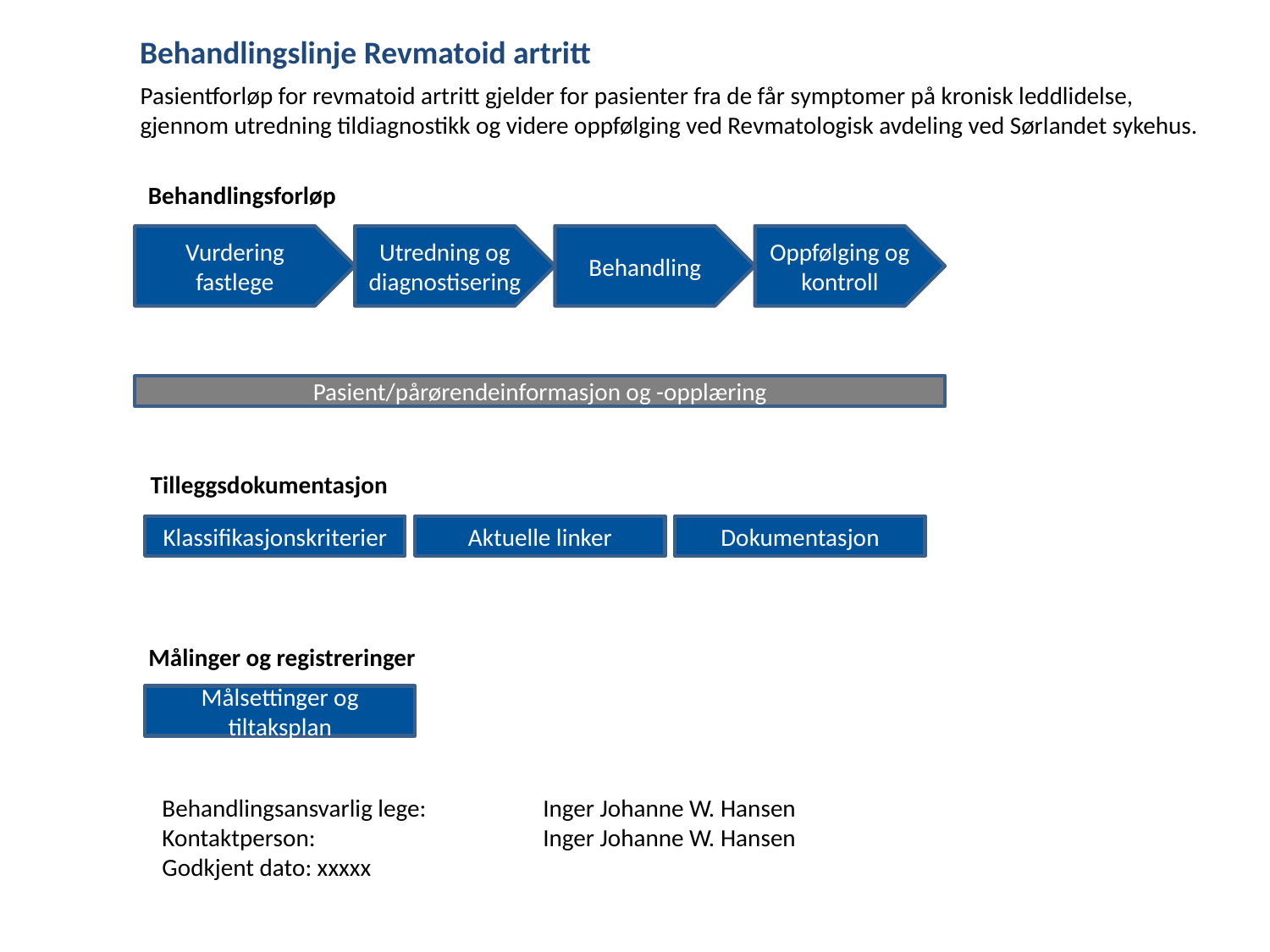

Behandlingslinje Revmatoid artritt
Pasientforløp for revmatoid artritt gjelder for pasienter fra de får symptomer på kronisk leddlidelse,
gjennom utredning tildiagnostikk og videre oppfølging ved Revmatologisk avdeling ved Sørlandet sykehus.
Behandlingsforløp
Vurdering fastlege
Behandling
Oppfølging og kontroll
Utredning og diagnostisering
Pasient/pårørendeinformasjon og -opplæring
Tilleggsdokumentasjon
Klassifikasjonskriterier
Aktuelle linker
Dokumentasjon
Målinger og registreringer
Målsettinger og tiltaksplan
Behandlingsansvarlig lege:	Inger Johanne W. Hansen
Kontaktperson:		Inger Johanne W. Hansen
Godkjent dato: xxxxx